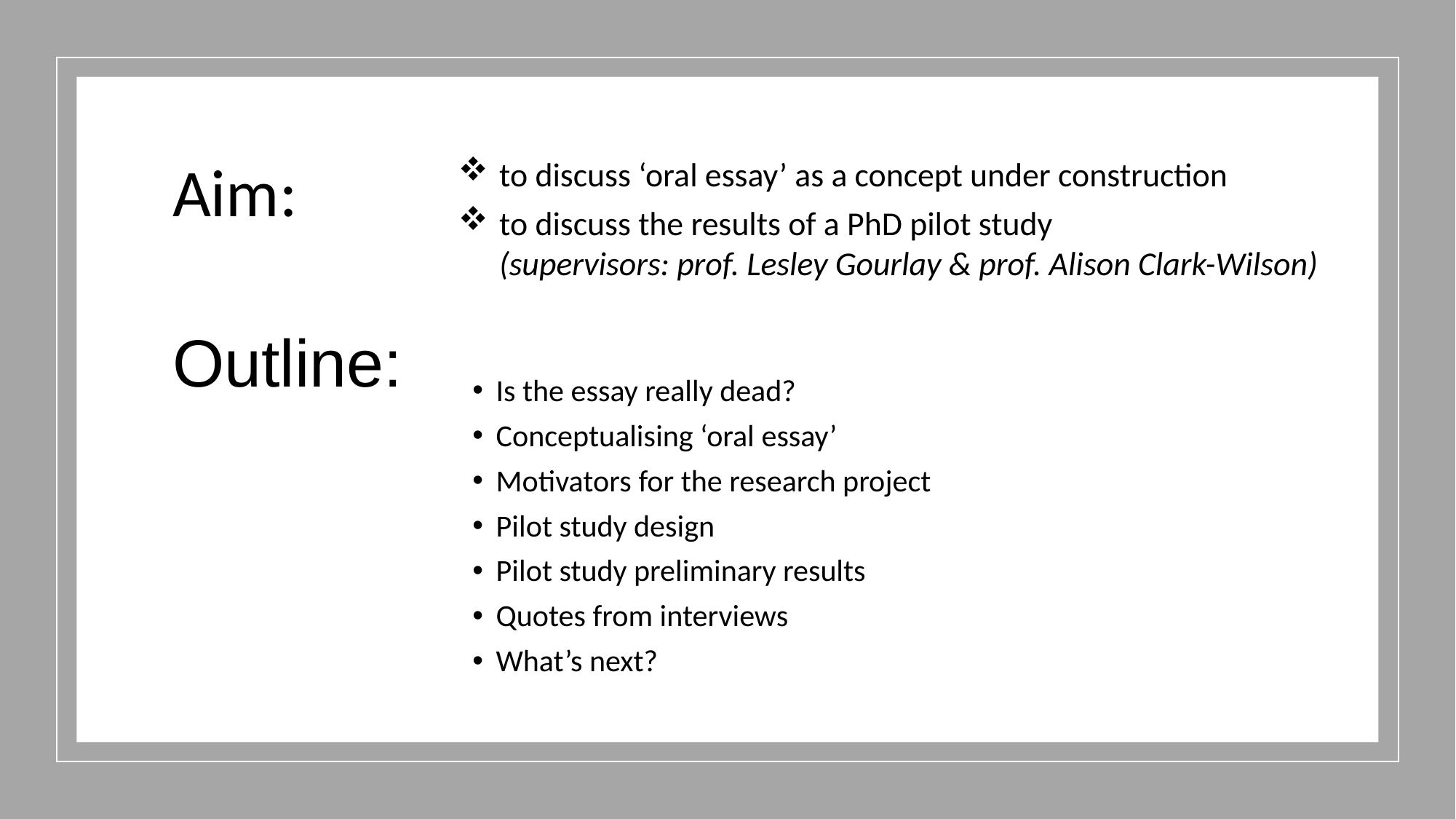

Aim:
to discuss ‘oral essay’ as a concept under construction
to discuss the results of a PhD pilot study
(supervisors: prof. Lesley Gourlay & prof. Alison Clark-Wilson)
# Outline:

Is the essay really dead?
Conceptualising ‘oral essay’
Motivators for the research project
Pilot study design
Pilot study preliminary results
Quotes from interviews
What’s next?